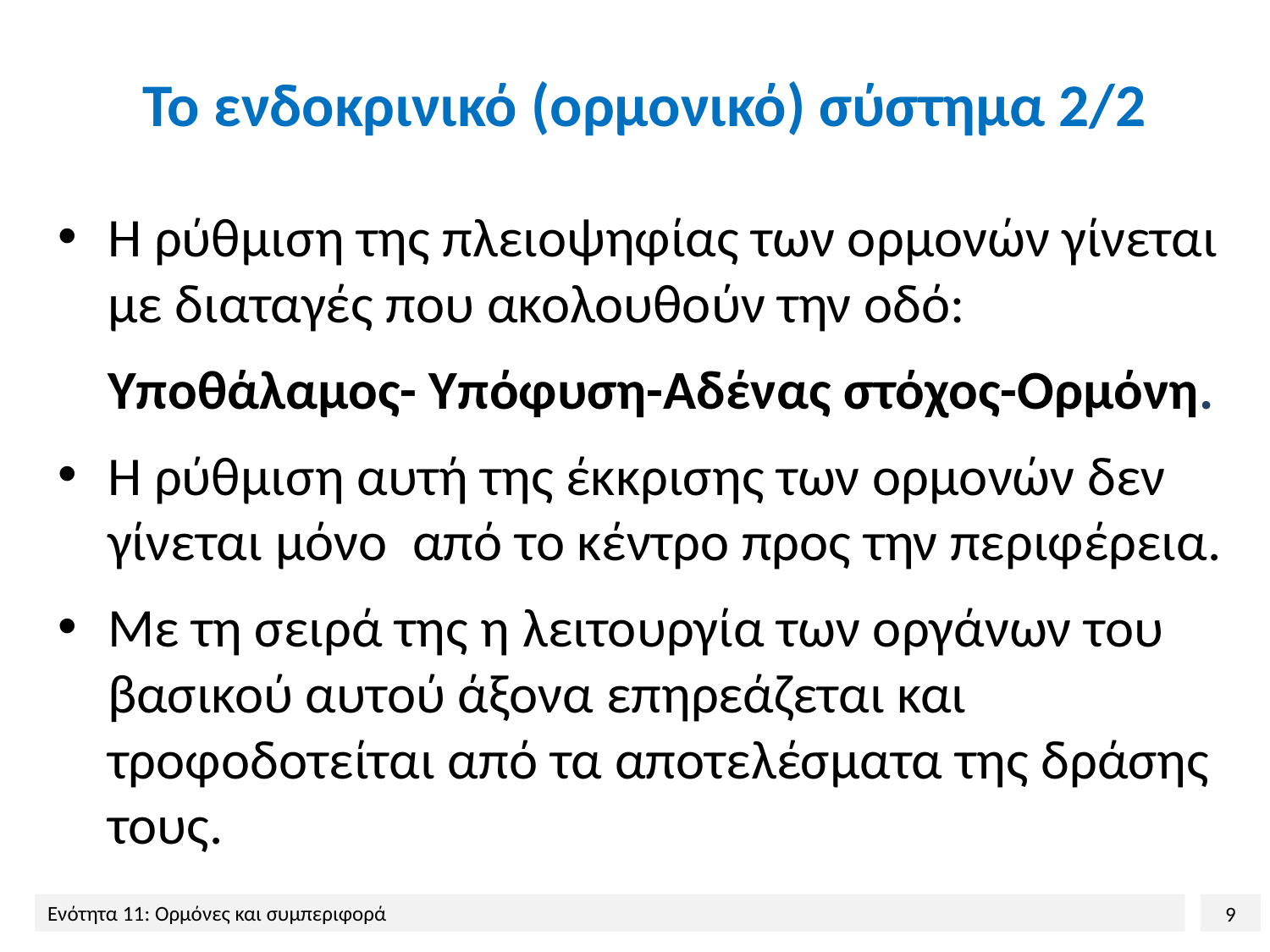

# Το ενδοκρινικό (ορμονικό) σύστημα 2/2
Η ρύθμιση της πλειοψηφίας των ορμονών γίνεται με διαταγές που ακολουθούν την οδό:
    Yποθάλαμος- Υπόφυση-Αδένας στόχος-Ορμόνη.
Η ρύθμιση αυτή της έκκρισης των ορμονών δεν γίνεται μόνο  από το κέντρο προς την περιφέρεια.
Με τη σειρά της η λειτουργία των οργάνων του βασικού αυτού άξονα επηρεάζεται και τροφοδοτείται από τα αποτελέσματα της δράσης τους.